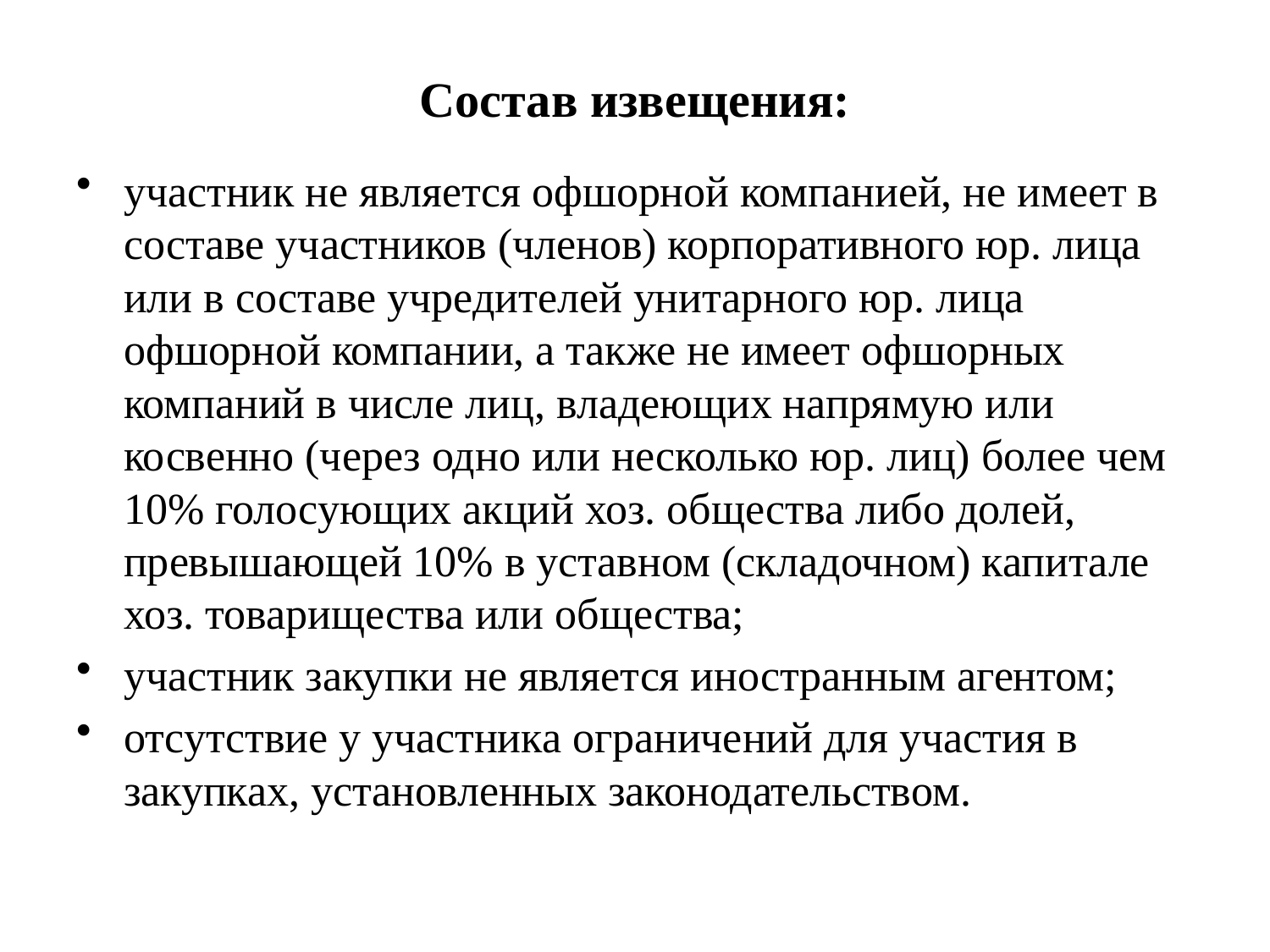

Состав извещения:
участник не является офшорной компанией, не имеет в составе участников (членов) корпоративного юр. лица или в составе учредителей унитарного юр. лица офшорной компании, а также не имеет офшорных компаний в числе лиц, владеющих напрямую или косвенно (через одно или несколько юр. лиц) более чем 10% голосующих акций хоз. общества либо долей, превышающей 10% в уставном (складочном) капитале хоз. товарищества или общества;
участник закупки не является иностранным агентом;
отсутствие у участника ограничений для участия в закупках, установленных законодательством.